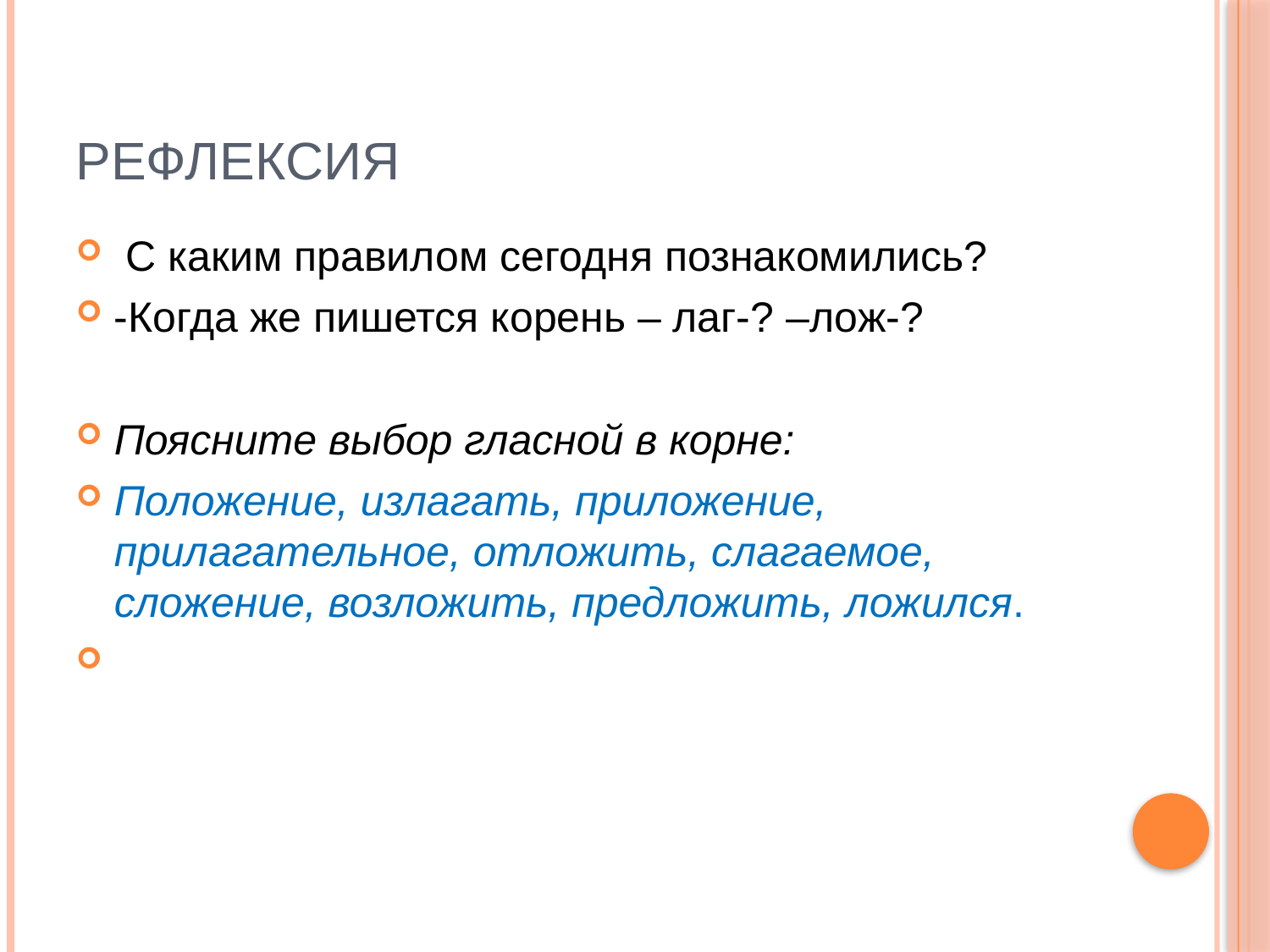

# Рефлексия
 С каким правилом сегодня познакомились?
-Когда же пишется корень – лаг-? –лож-?

Поясните выбор гласной в корне:
Положение, излагать, приложение, прилагательное, отложить, слагаемое, сложение, возложить, предложить, ложился.